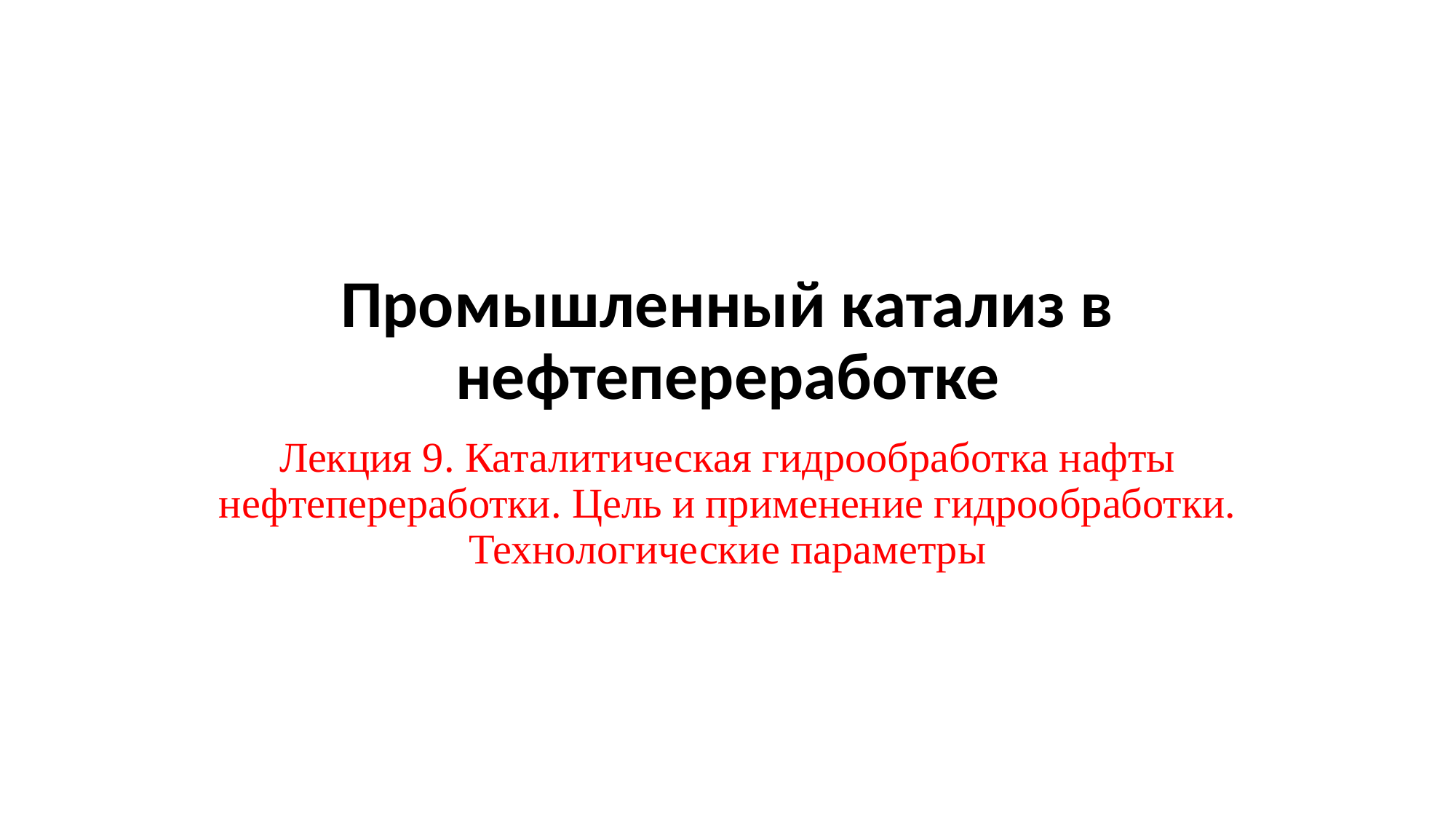

# Промышленный катализ в нефтепереработке
Лекция 9. Каталитическая гидрообработка нафты нефтепереработки. Цель и применение гидрообработки. Технологические параметры